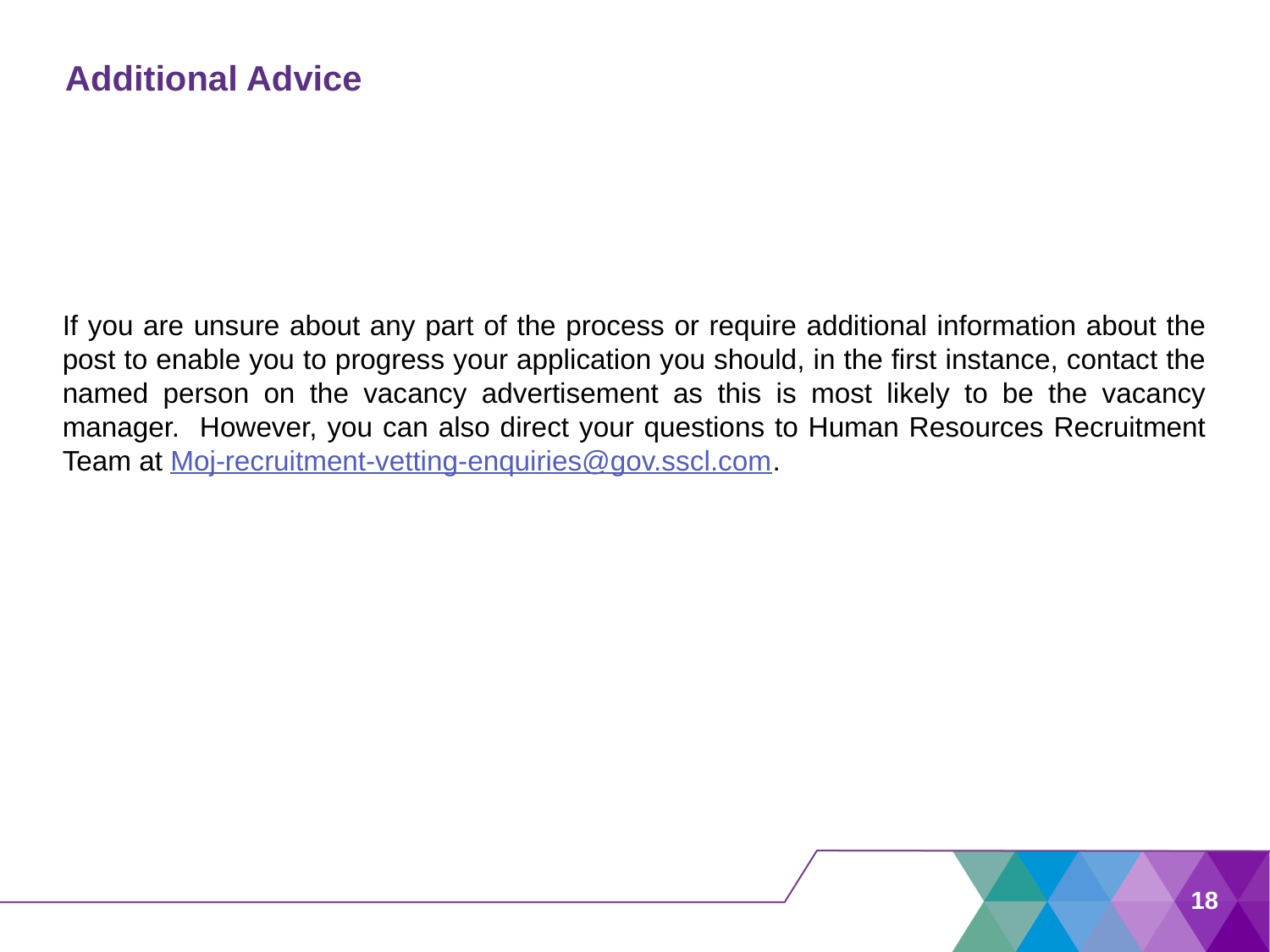

# Additional Advice
If you are unsure about any part of the process or require additional information about the post to enable you to progress your application you should, in the first instance, contact the named person on the vacancy advertisement as this is most likely to be the vacancy manager.  However, you can also direct your questions to Human Resources Recruitment Team at Moj-recruitment-vetting-enquiries@gov.sscl.com.
18